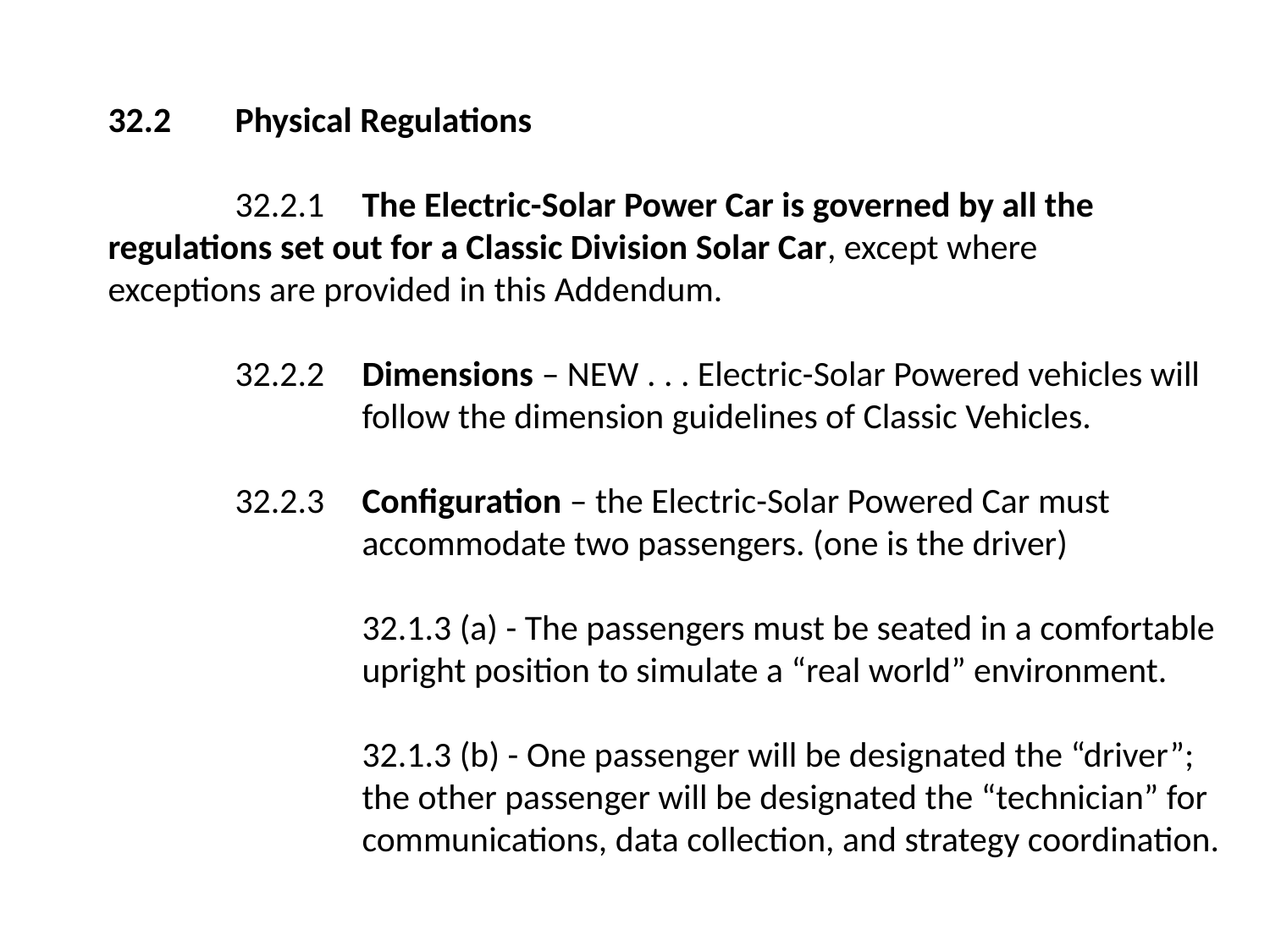

# 32.2	Physical Regulations   32.2.1	The Electric-Solar Power Car is governed by all the 	regulations set out for a Classic Division Solar Car, except where 	exceptions are provided in this Addendum.   32.2.2	Dimensions – NEW . . . Electric-Solar Powered vehicles will 		follow the dimension guidelines of Classic Vehicles.   32.2.3	Configuration – the Electric-Solar Powered Car must 			accommodate two passengers. (one is the driver)   32.1.3 (a) - The passengers must be seated in a comfortable 		upright position to simulate a “real world” environment.   32.1.3 (b) - One passenger will be designated the “driver”; 		the other passenger will be designated the “technician” for 		communications, data collection, and strategy coordination.